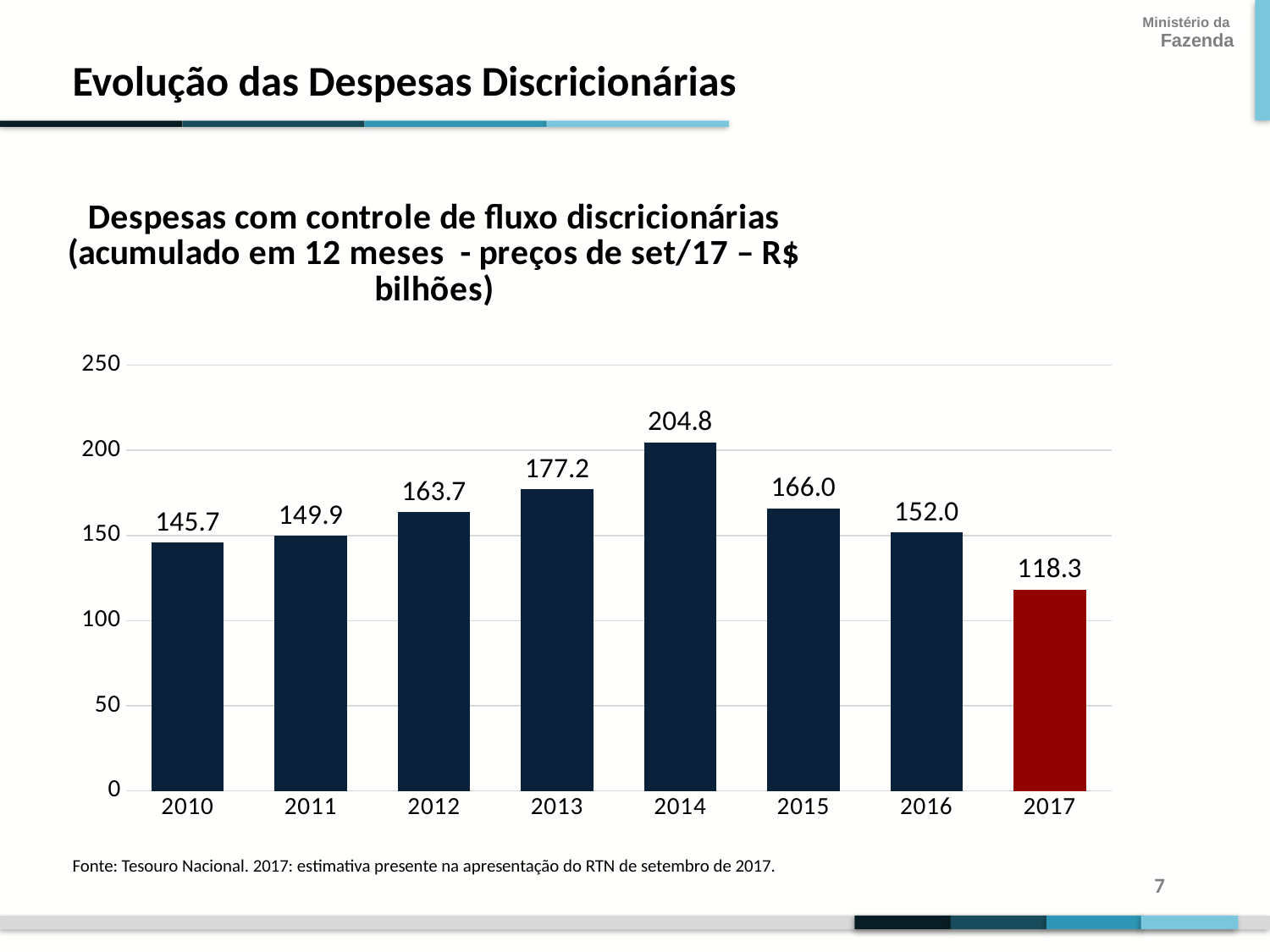

Evolução das Despesas Discricionárias

### Chart: Despesas com controle de fluxo discricionárias
(acumulado em 12 meses  - preços de set/17 – R$ bilhões)

| Category |  |
|---|---|
| 2010 | 145.7 |
| 2011 | 149.9 |
| 2012 | 163.7 |
| 2013 | 177.2 |
| 2014 | 204.8 |
| 2015 | 166.0 |
| 2016 | 152.0 |
| 2017 | 118.3 |
Fonte: Tesouro Nacional. 2017: estimativa presente na apresentação do RTN de setembro de 2017.